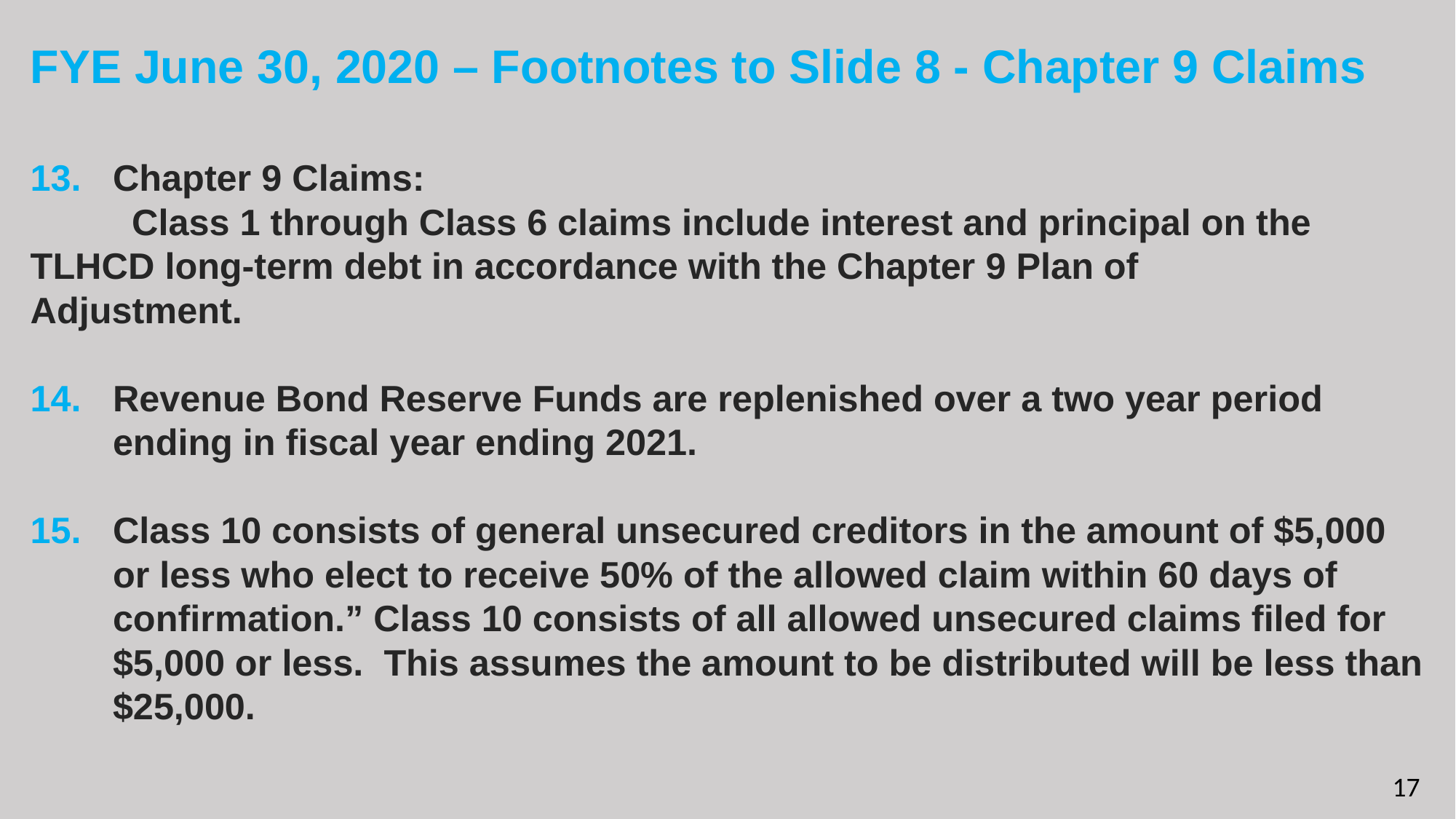

# FYE June 30, 2020 – Footnotes to Slide 8 - Chapter 9 Claims
Chapter 9 Claims:
	Class 1 through Class 6 claims include interest and principal on the 	TLHCD long-term debt in accordance with the Chapter 9 Plan of 	Adjustment.

Revenue Bond Reserve Funds are replenished over a two year period ending in fiscal year ending 2021.

Class 10 consists of general unsecured creditors in the amount of $5,000 or less who elect to receive 50% of the allowed claim within 60 days of confirmation.” Class 10 consists of all allowed unsecured claims filed for $5,000 or less.  This assumes the amount to be distributed will be less than $25,000.

17